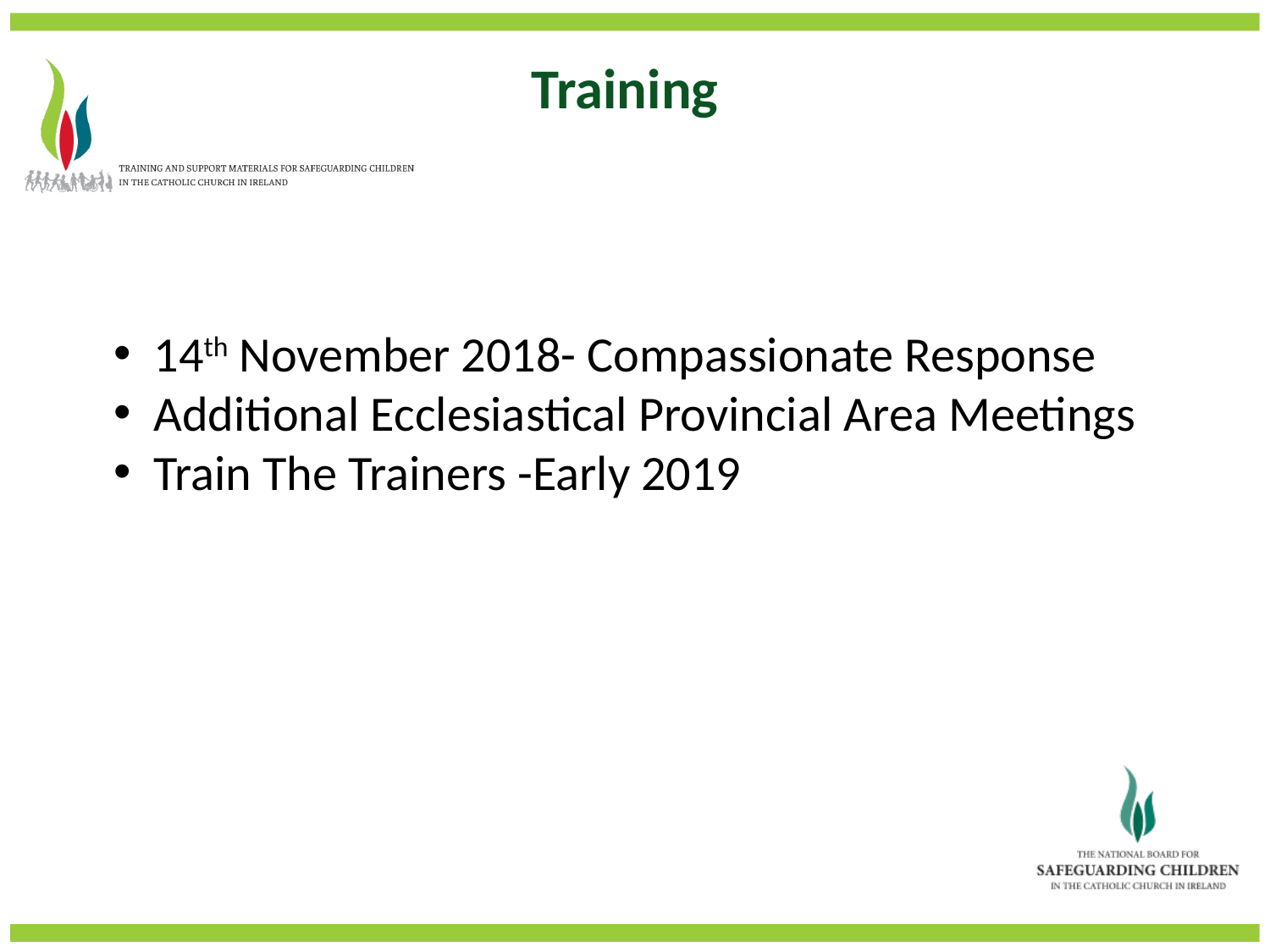

Training
14th November 2018- Compassionate Response
Additional Ecclesiastical Provincial Area Meetings
Train The Trainers -Early 2019